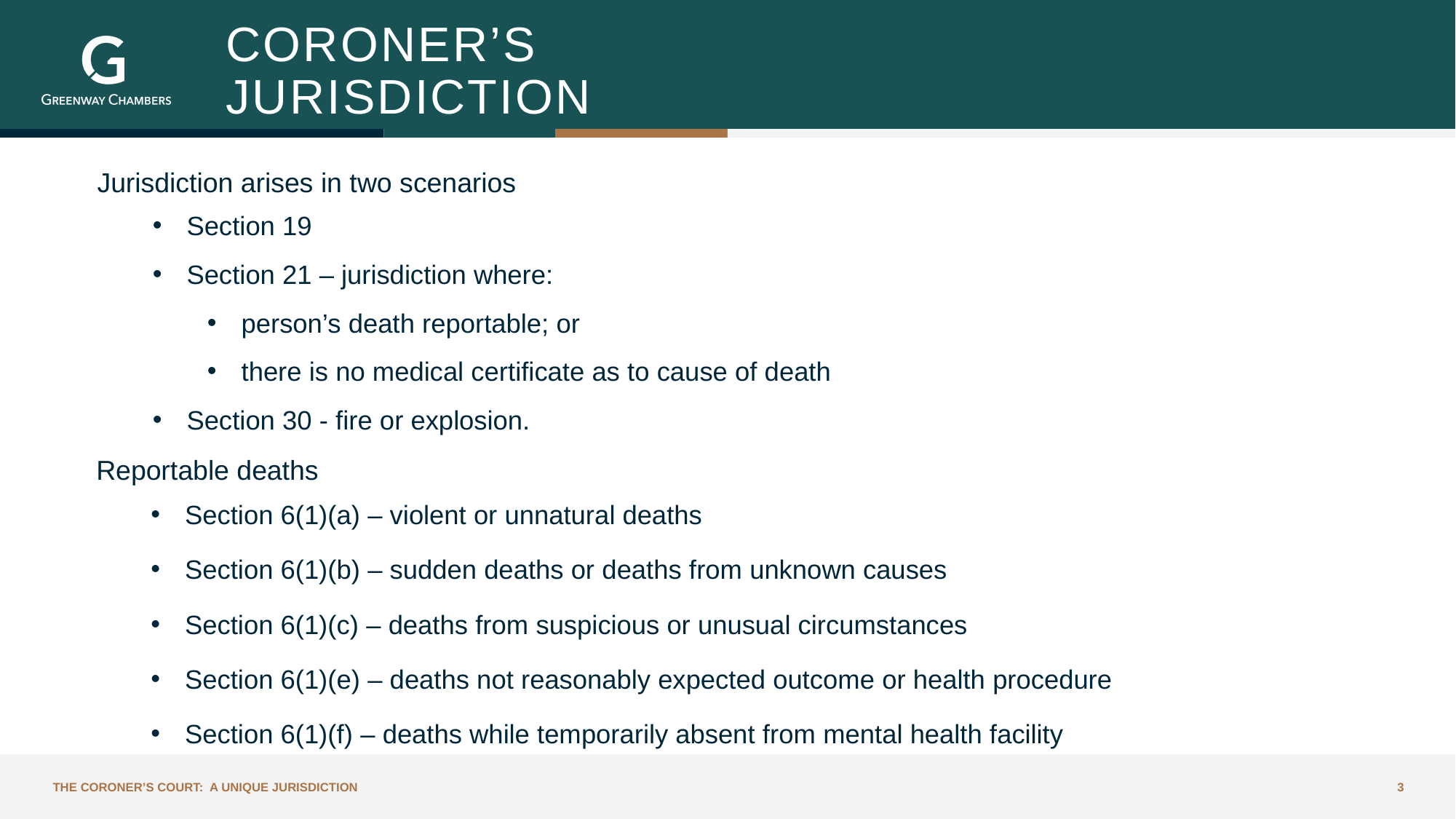

# Coroner’s Jurisdiction
Jurisdiction arises in two scenarios
Section 19
Section 21 – jurisdiction where:
person’s death reportable; or
there is no medical certificate as to cause of death
Section 30 - fire or explosion.

Reportable deaths
Section 6(1)(a) – violent or unnatural deaths
Section 6(1)(b) – sudden deaths or deaths from unknown causes
Section 6(1)(c) – deaths from suspicious or unusual circumstances
Section 6(1)(e) – deaths not reasonably expected outcome or health procedure
Section 6(1)(f) – deaths while temporarily absent from mental health facility

The Coroner’s Court:  A Unique Jurisdiction
3